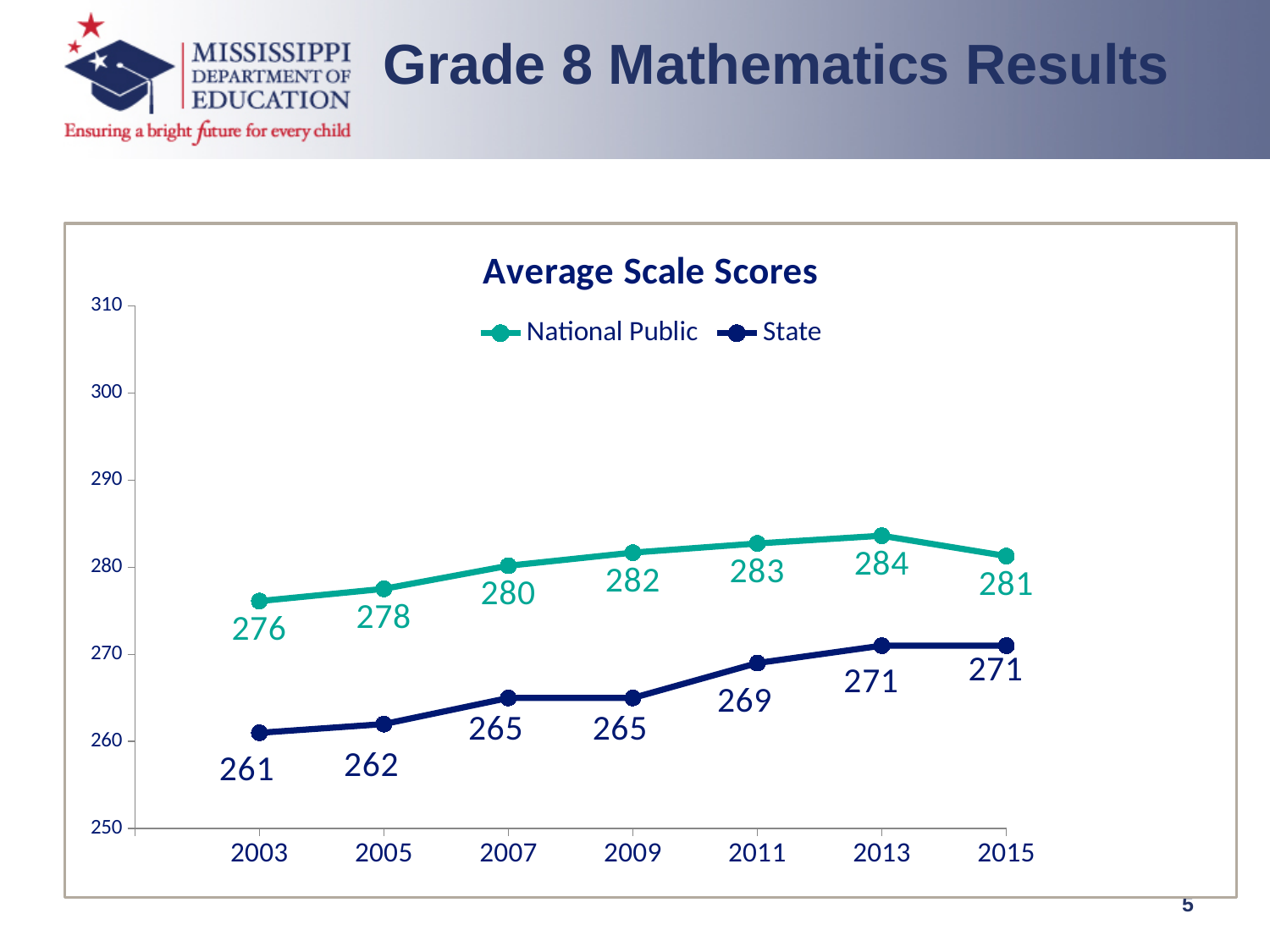

Grade 8 Mathematics Results

### Chart: Average Scale Scores

| Category | National Public | State |
|---|---|---|
|  | None | None |
| 2003 | 276.115275580545 | 261.0 |
| 2005 | 277.519684495209 | 262.0 |
| 2007 | 280.169461427268 | 265.0 |
| 2009 | 281.674781063299 | 265.0 |
| 2011 | 282.727131008882 | 269.0 |
| 2013 | 283.615036453665 | 271.0 |
| 2015 | 281.279588839312 | 271.0 |
5